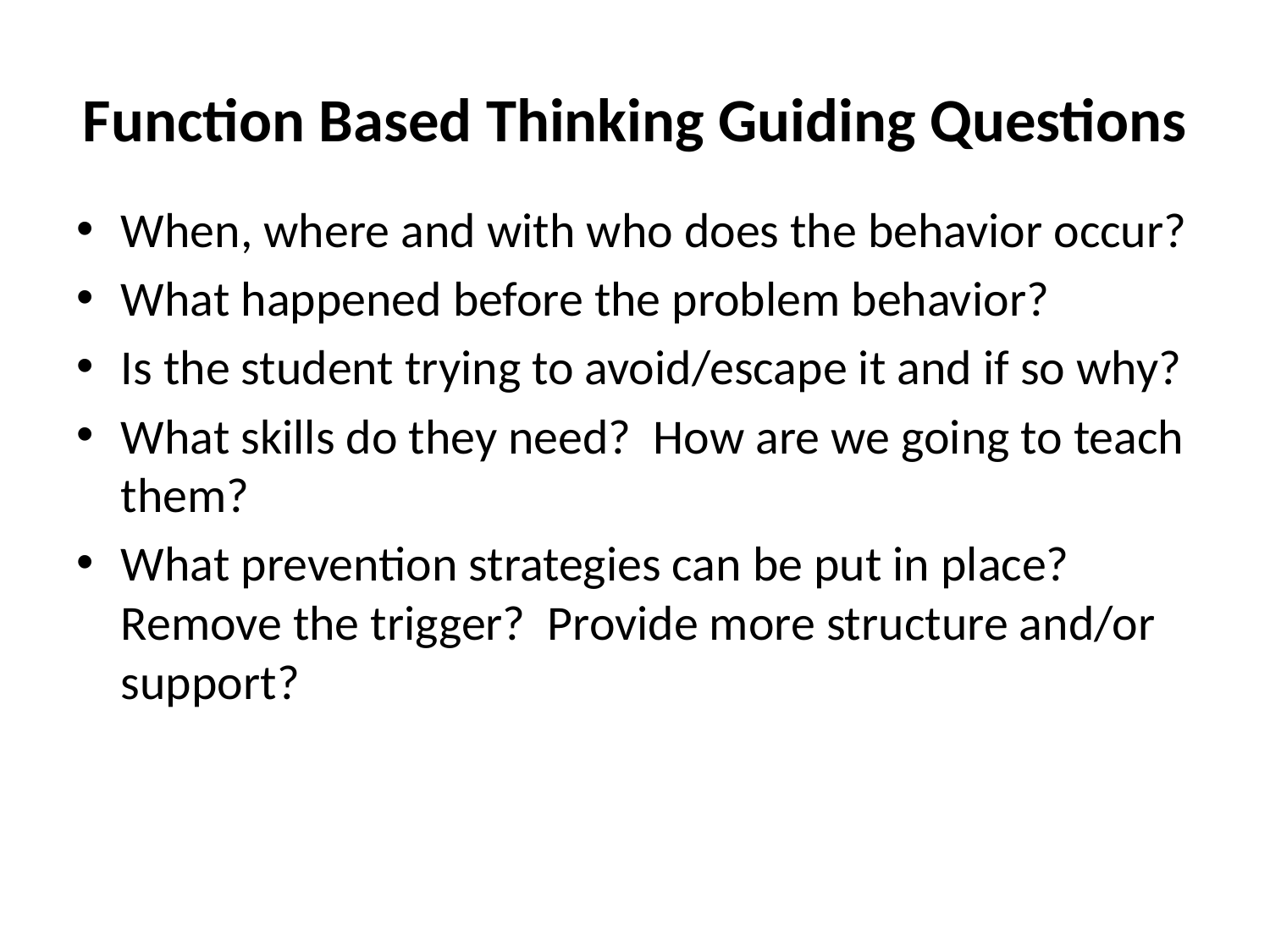

# Function Based Thinking Guiding Questions
When, where and with who does the behavior occur?
What happened before the problem behavior?
Is the student trying to avoid/escape it and if so why?
What skills do they need?  How are we going to teach them?
What prevention strategies can be put in place?  Remove the trigger?  Provide more structure and/or support?